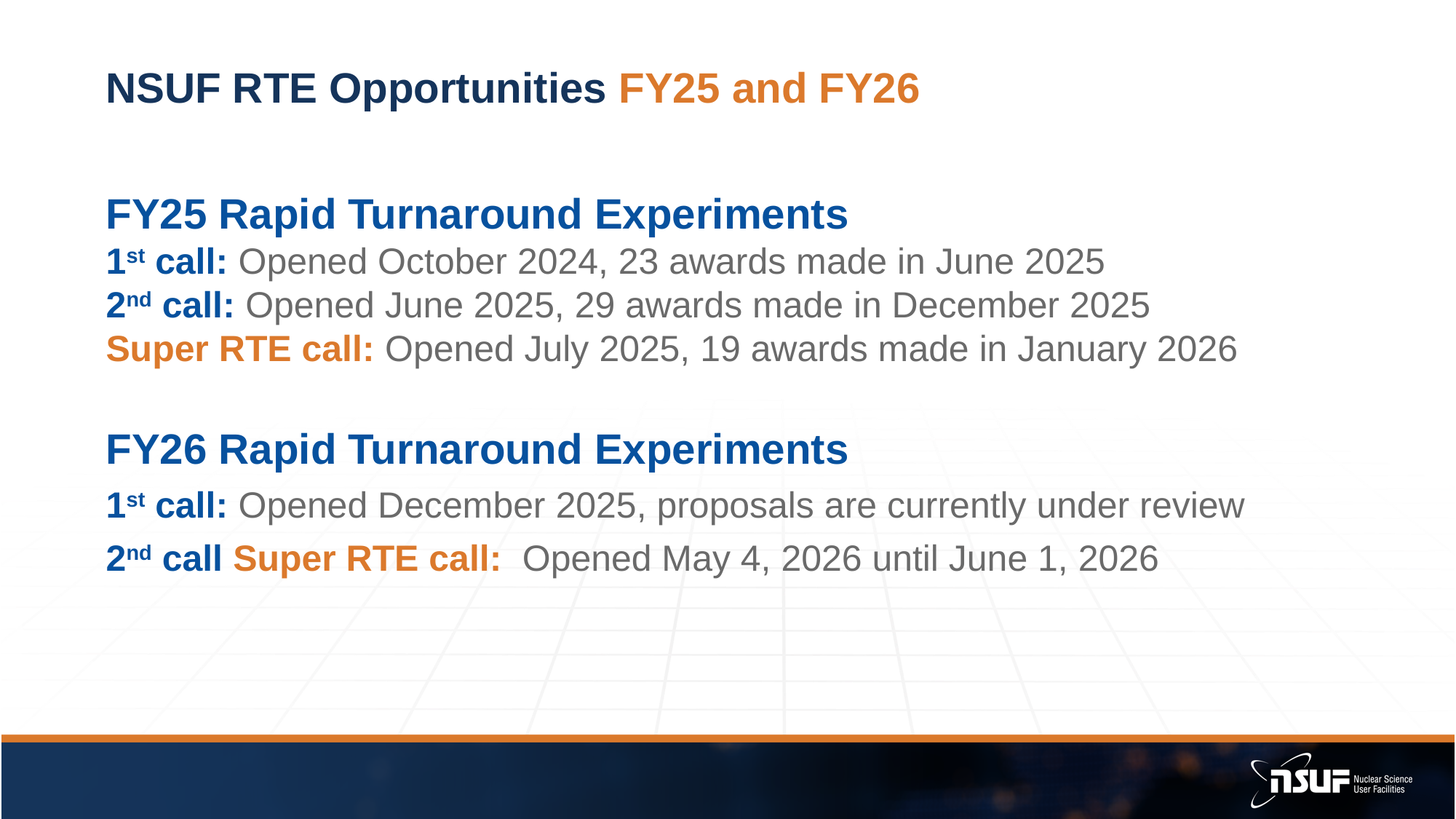

# NSUF RTE Opportunities FY25 and FY26
FY25 Rapid Turnaround Experiments
1st call: Opened October 2024, 23 awards made in June 2025
2nd call: Opened June 2025, 29 awards made in December 2025
Super RTE call: Opened July 2025, 19 awards made in January 2026
FY26 Rapid Turnaround Experiments
1st call: Opened December 2025, proposals are currently under review
2nd call Super RTE call:  Opened May 4, 2026 until June 1, 2026